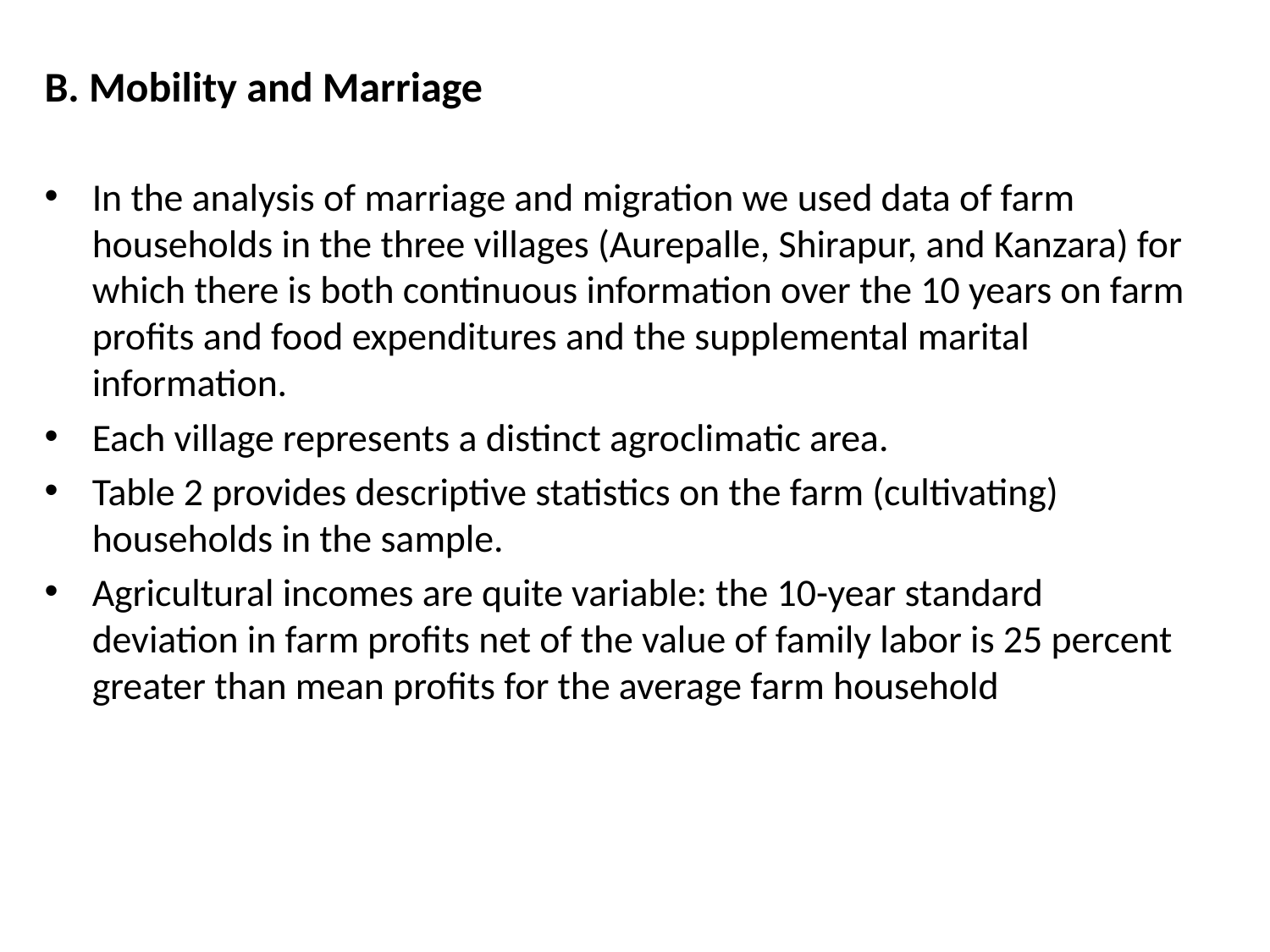

B. Mobility and Marriage

In the analysis of marriage and migration we used data of farm households in the three villages (Aurepalle, Shirapur, and Kanzara) for which there is both continuous information over the 10 years on farm profits and food expenditures and the supplemental marital information.
Each village represents a distinct agroclimatic area.
Table 2 provides descriptive statistics on the farm (cultivating) households in the sample.
Agricultural incomes are quite variable: the 10-year standard deviation in farm profits net of the value of family labor is 25 percent greater than mean profits for the average farm household